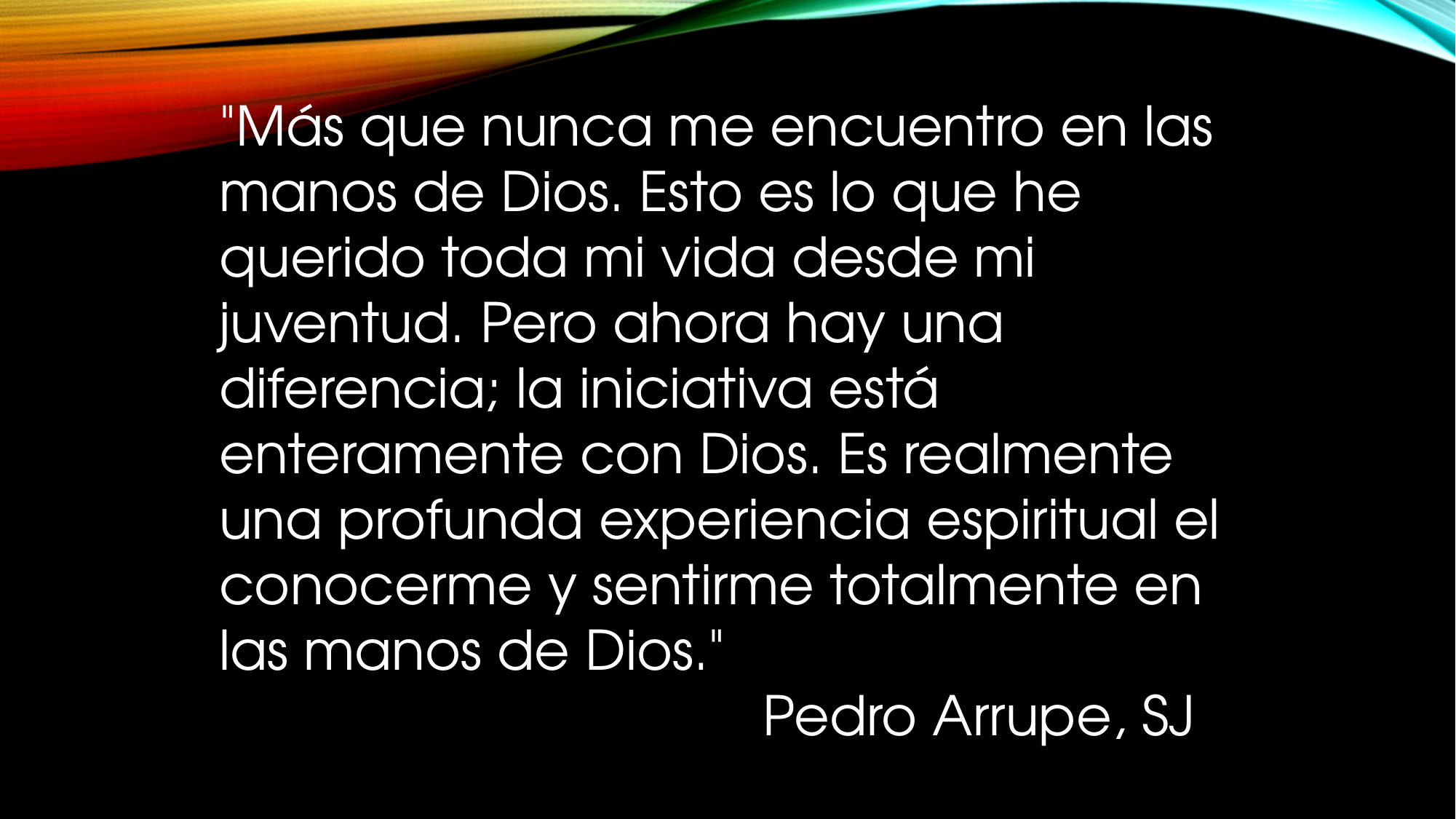

"Más que nunca me encuentro en las manos de Dios. Esto es lo que he querido toda mi vida desde mi juventud. Pero ahora hay una diferencia; la iniciativa está enteramente con Dios. Es realmente una profunda experiencia espiritual el conocerme y sentirme totalmente en las manos de Dios."
                                    Pedro Arrupe, SJ